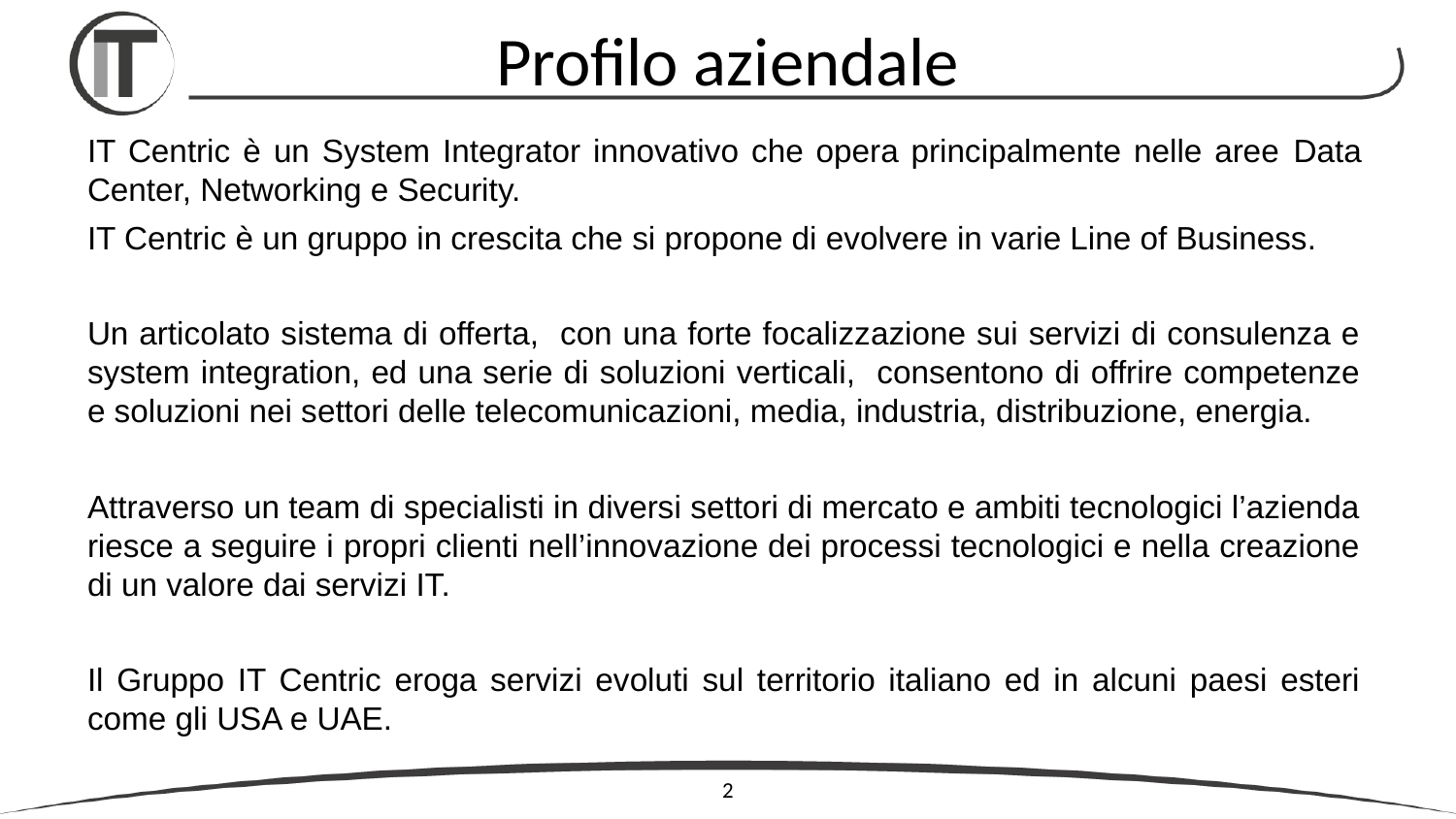

# Profilo aziendale
IT Centric è un System Integrator innovativo che opera principalmente nelle aree Data Center, Networking e Security.
IT Centric è un gruppo in crescita che si propone di evolvere in varie Line of Business.

Un articolato sistema di offerta,  con una forte focalizzazione sui servizi di consulenza e system integration, ed una serie di soluzioni verticali,  consentono di offrire competenze e soluzioni nei settori delle telecomunicazioni, media, industria, distribuzione, energia.

Attraverso un team di specialisti in diversi settori di mercato e ambiti tecnologici l’azienda riesce a seguire i propri clienti nell’innovazione dei processi tecnologici e nella creazione di un valore dai servizi IT.

Il Gruppo IT Centric eroga servizi evoluti sul territorio italiano ed in alcuni paesi esteri come gli USA e UAE.

2